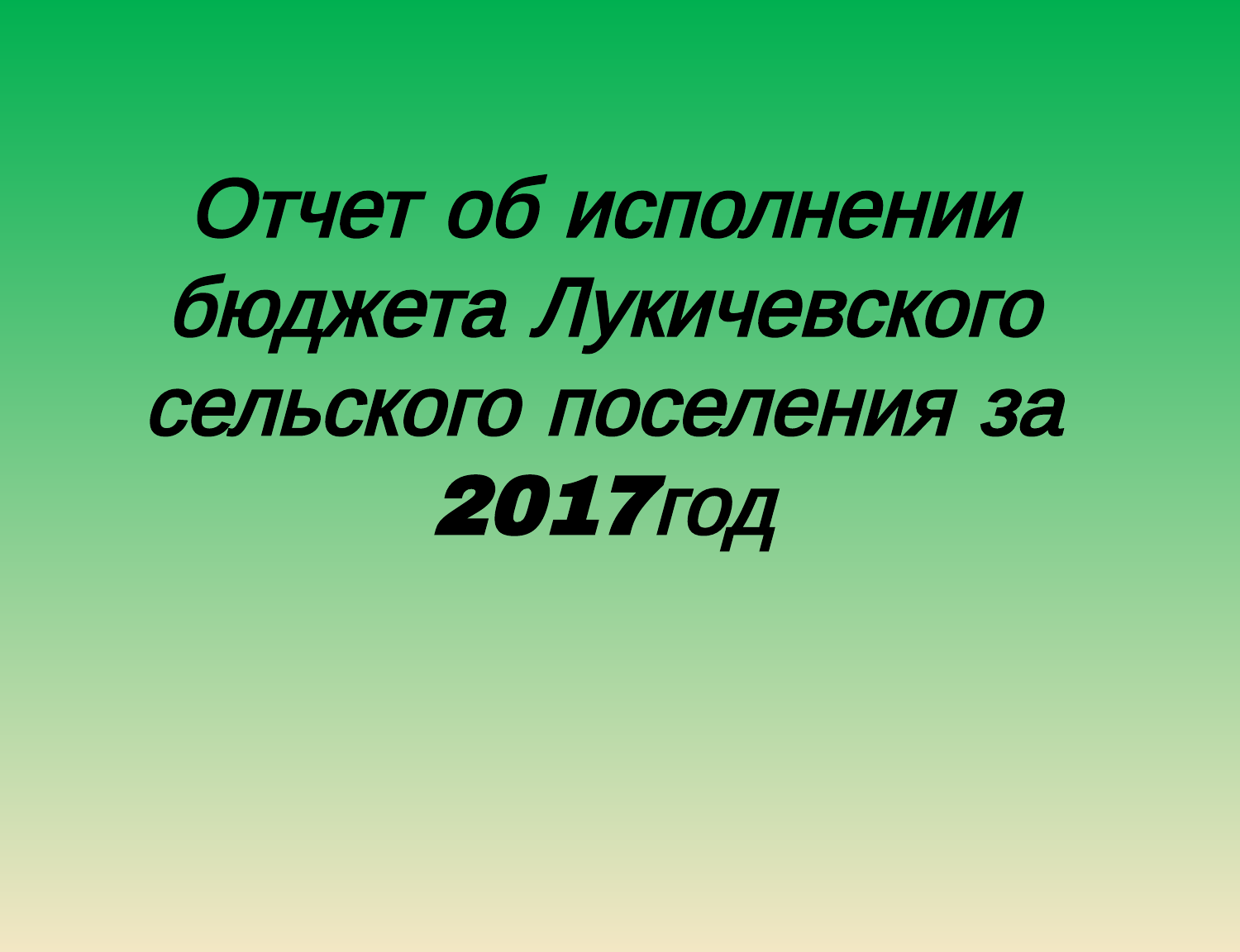

# Отчет об исполнении бюджета Лукичевского сельского поселения за 2017год